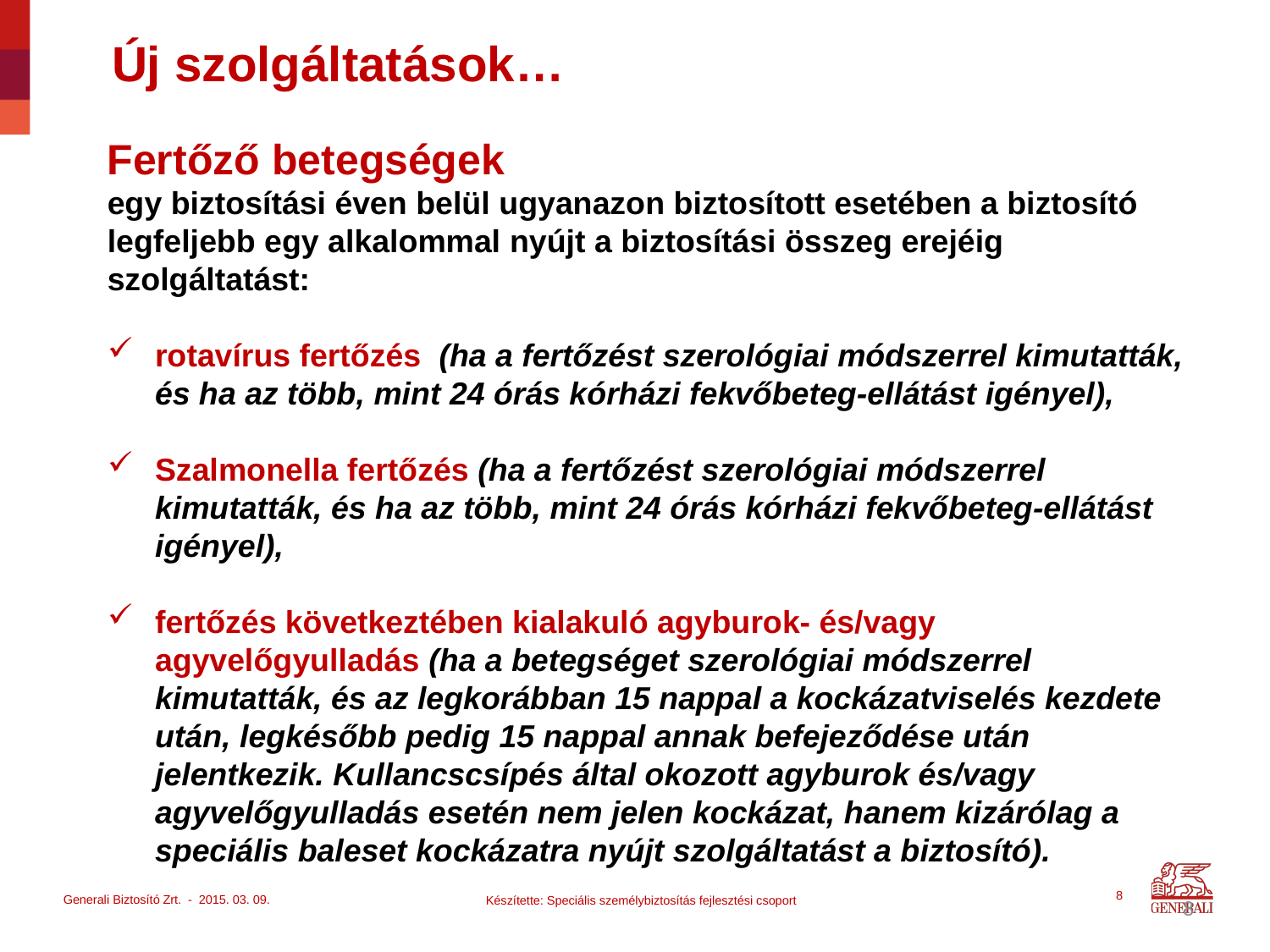

Új szolgáltatások…
Fertőző betegségek
egy biztosítási éven belül ugyanazon biztosított esetében a biztosító  legfeljebb egy alkalommal nyújt a biztosítási összeg erejéig szolgáltatást:

rotavírus fertőzés  (ha a fertőzést szerológiai módszerrel kimutatták, és ha az több, mint 24 órás kórházi fekvőbeteg-ellátást igényel),

Szalmonella fertőzés (ha a fertőzést szerológiai módszerrel kimutatták, és ha az több, mint 24 órás kórházi fekvőbeteg-ellátást igényel),

fertőzés következtében kialakuló agyburok- és/vagy agyvelőgyulladás (ha a betegséget szerológiai módszerrel kimutatták, és az legkorábban 15 nappal a kockázatviselés kezdete után, legkésőbb pedig 15 nappal annak befejeződése után jelentkezik. Kullancscsípés által okozott agyburok és/vagy agyvelőgyulladás esetén nem jelen kockázat, hanem kizárólag a speciális baleset kockázatra nyújt szolgáltatást a biztosító).
8